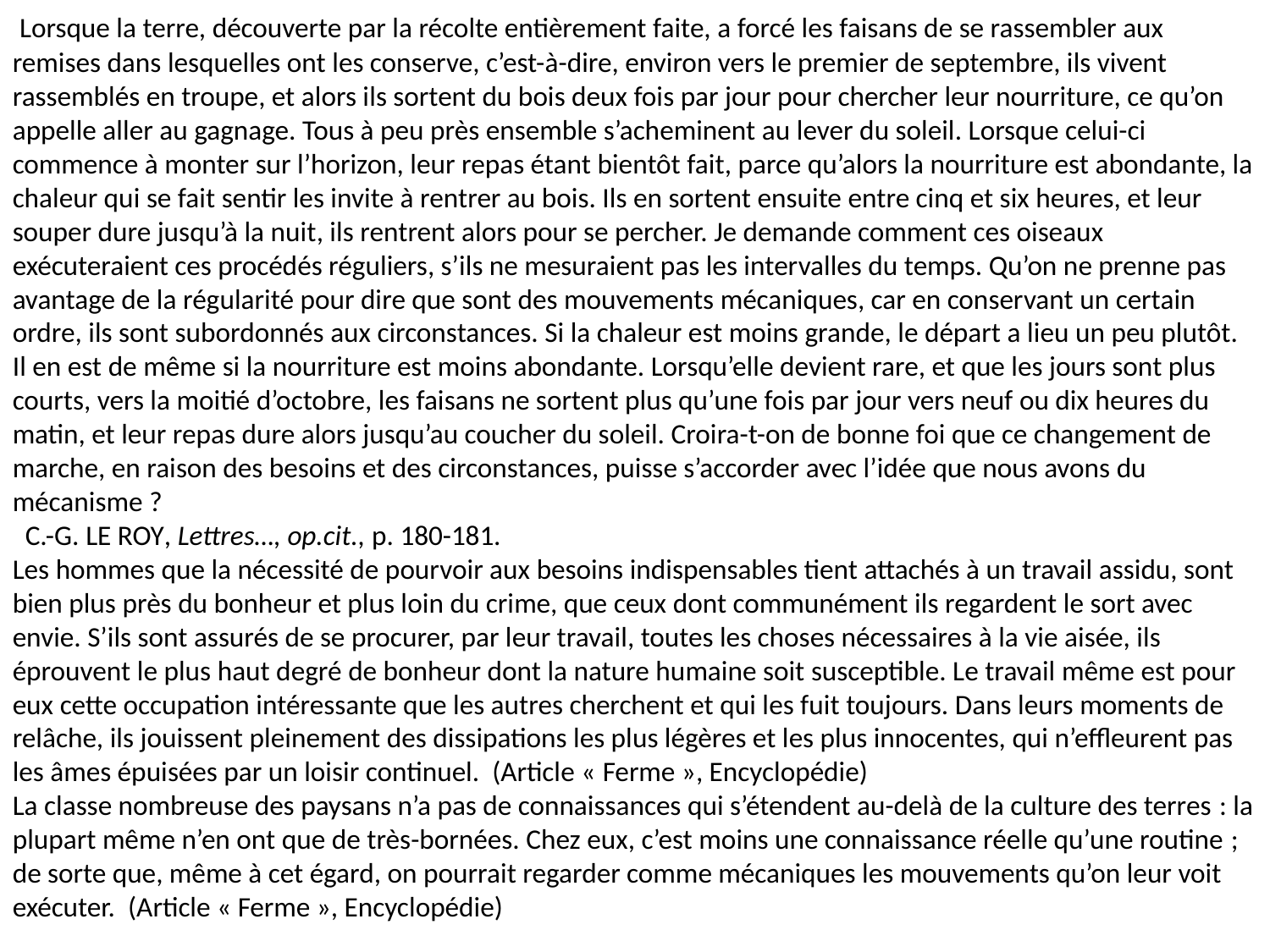

Lorsque la terre, découverte par la récolte entièrement faite, a forcé les faisans de se rassembler aux remises dans lesquelles ont les conserve, c’est-à-dire, environ vers le premier de septembre, ils vivent rassemblés en troupe, et alors ils sortent du bois deux fois par jour pour chercher leur nourriture, ce qu’on appelle aller au gagnage. Tous à peu près ensemble s’acheminent au lever du soleil. Lorsque celui-ci commence à monter sur l’horizon, leur repas étant bientôt fait, parce qu’alors la nourriture est abondante, la chaleur qui se fait sentir les invite à rentrer au bois. Ils en sortent ensuite entre cinq et six heures, et leur souper dure jusqu’à la nuit, ils rentrent alors pour se percher. Je demande comment ces oiseaux exécuteraient ces procédés réguliers, s’ils ne mesuraient pas les intervalles du temps. Qu’on ne prenne pas avantage de la régularité pour dire que sont des mouvements mécaniques, car en conservant un certain ordre, ils sont subordonnés aux circonstances. Si la chaleur est moins grande, le départ a lieu un peu plutôt. Il en est de même si la nourriture est moins abondante. Lorsqu’elle devient rare, et que les jours sont plus courts, vers la moitié d’octobre, les faisans ne sortent plus qu’une fois par jour vers neuf ou dix heures du matin, et leur repas dure alors jusqu’au coucher du soleil. Croira-t-on de bonne foi que ce changement de marche, en raison des besoins et des circonstances, puisse s’accorder avec l’idée que nous avons du mécanisme ?
  C.-G. Le Roy, Lettres…, op.cit., p. 180-181.
Les hommes que la nécessité de pourvoir aux besoins indispensables tient attachés à un travail assidu, sont bien plus près du bonheur et plus loin du crime, que ceux dont communément ils regardent le sort avec envie. S’ils sont assurés de se procurer, par leur travail, toutes les choses nécessaires à la vie aisée, ils éprouvent le plus haut degré de bonheur dont la nature humaine soit susceptible. Le travail même est pour eux cette occupation intéressante que les autres cherchent et qui les fuit toujours. Dans leurs moments de relâche, ils jouissent pleinement des dissipations les plus légères et les plus innocentes, qui n’effleurent pas les âmes épuisées par un loisir continuel.  (Article « Ferme », Encyclopédie)
La classe nombreuse des paysans n’a pas de connaissances qui s’étendent au-delà de la culture des terres : la plupart même n’en ont que de très-bornées. Chez eux, c’est moins une connaissance réelle qu’une routine ; de sorte que, même à cet égard, on pourrait regarder comme mécaniques les mouvements qu’on leur voit exécuter.  (Article « Ferme », Encyclopédie)